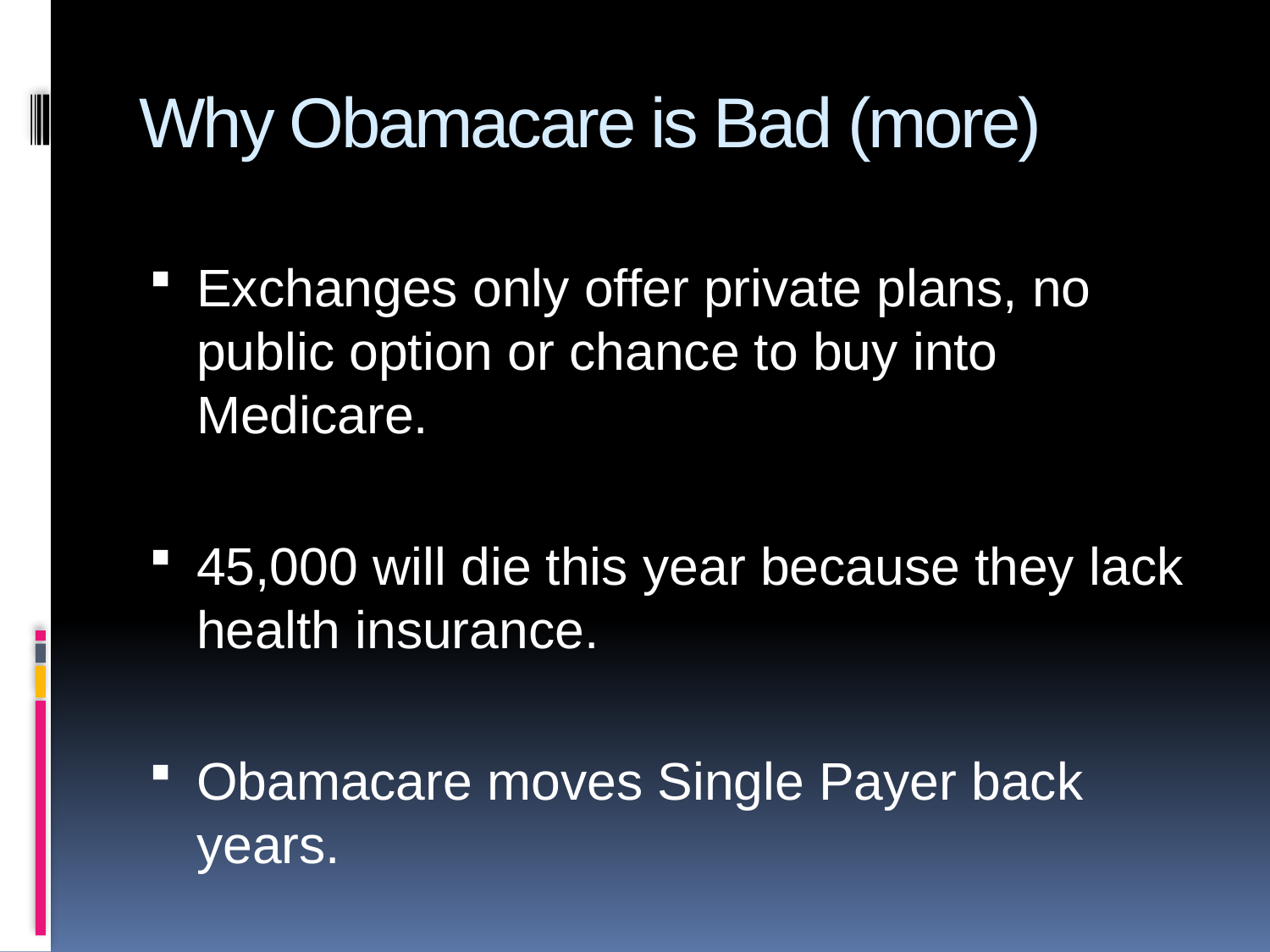

# Why Obamacare is Bad (more)
Exchanges only offer private plans, no public option or chance to buy into Medicare.

45,000 will die this year because they lack health insurance.

Obamacare moves Single Payer back years.